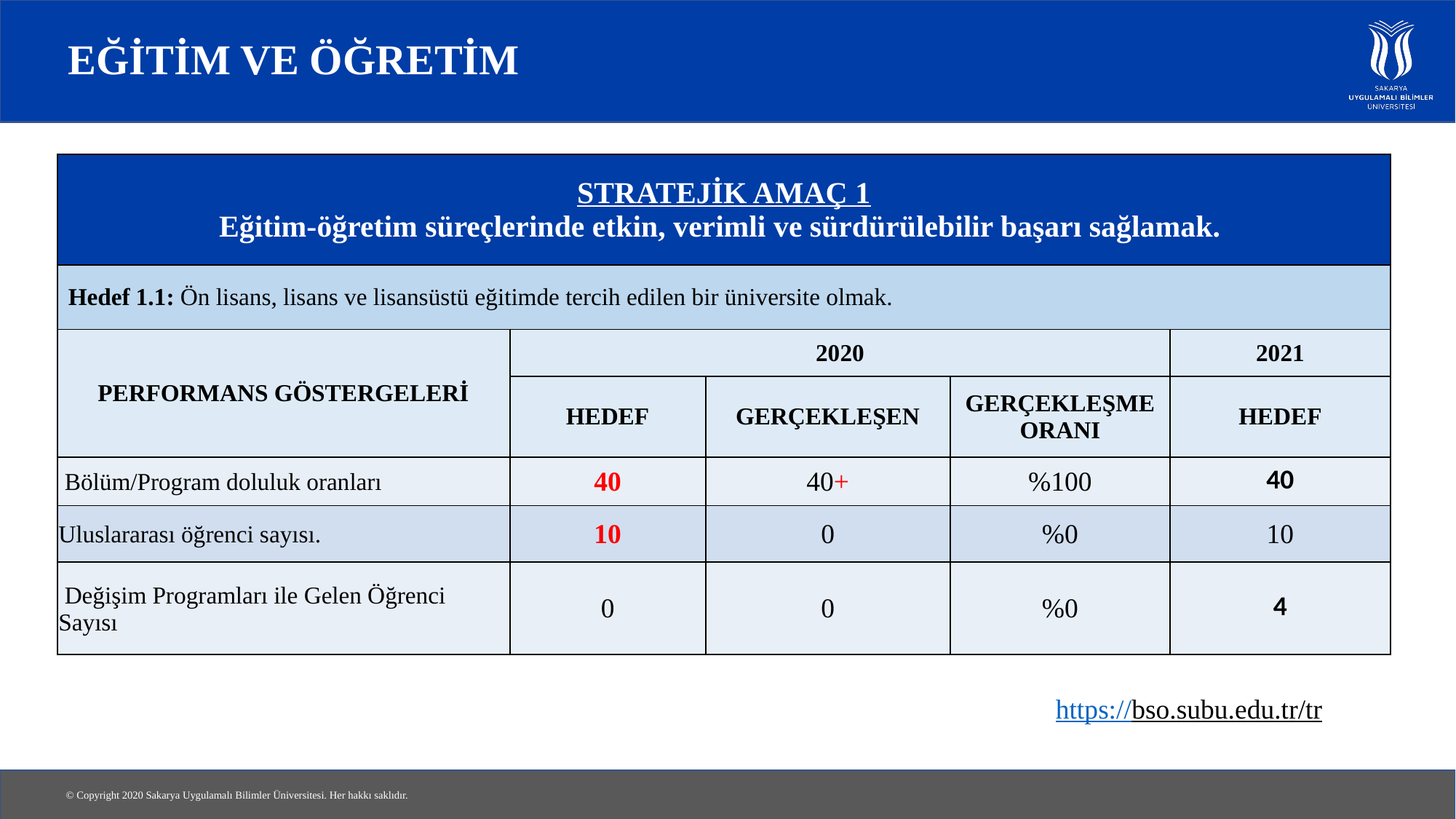

# EĞİTİM VE ÖĞRETİM
| STRATEJİK AMAÇ 1 Eğitim-öğretim süreçlerinde etkin, verimli ve sürdürülebilir başarı sağlamak. |  |  |  |  |
| --- | --- | --- | --- | --- |
| Hedef 1.1: Ön lisans, lisans ve lisansüstü eğitimde tercih edilen bir üniversite olmak. |  |  |  |  |
| PERFORMANS GÖSTERGELERİ | 2020 |  |  | 2021 |
|  | HEDEF | GERÇEKLEŞEN | GERÇEKLEŞME ORANI | HEDEF |
| Bölüm/Program doluluk oranları | 40 | 40+ | %100 | 40 |
| Uluslararası öğrenci sayısı. | 10 | 0 | %0 | 10 |
| Değişim Programları ile Gelen Öğrenci Sayısı | 0 | 0 | %0 | 4 |
https://bso.subu.edu.tr/tr